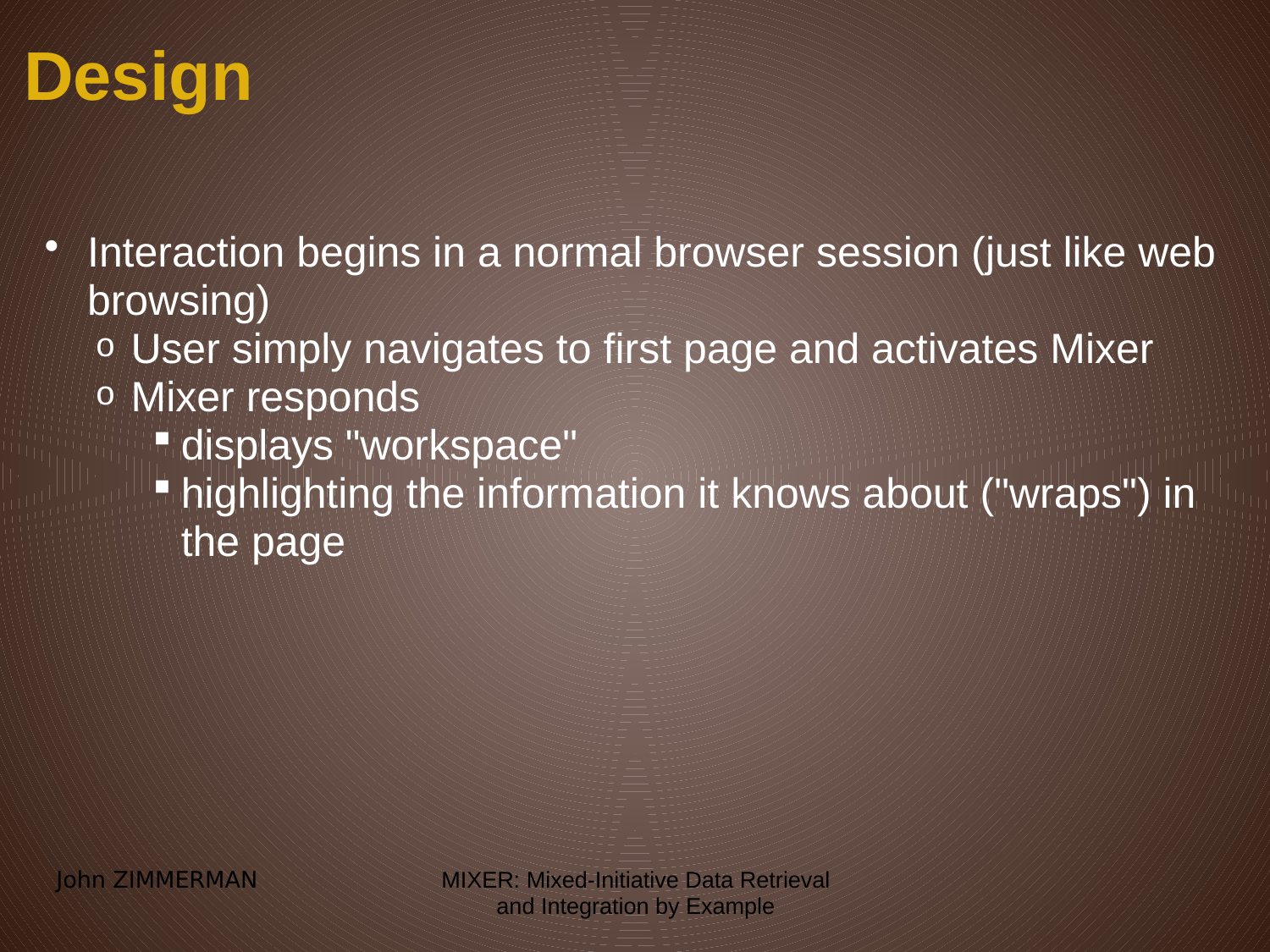

# Design
Interaction begins in a normal browser session (just like web browsing)
User simply navigates to first page and activates Mixer
Mixer responds
displays "workspace"
highlighting the information it knows about ("wraps") in the page
John ZIMMERMAN
MIXER: Mixed-Initiative Data Retrieval and Integration by Example